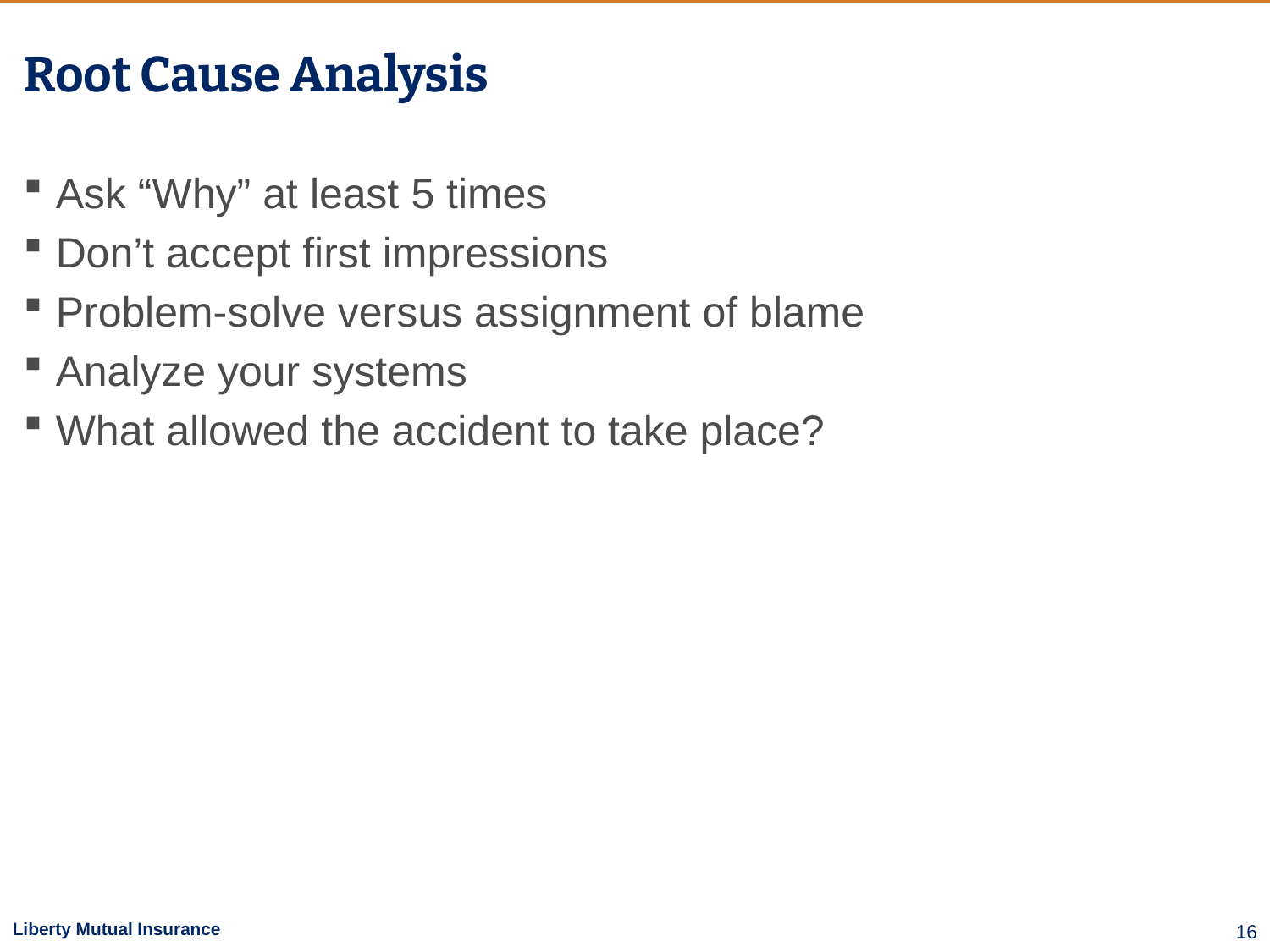

# Root Cause Analysis
Ask “Why” at least 5 times
Don’t accept first impressions
Problem-solve versus assignment of blame
Analyze your systems
What allowed the accident to take place?